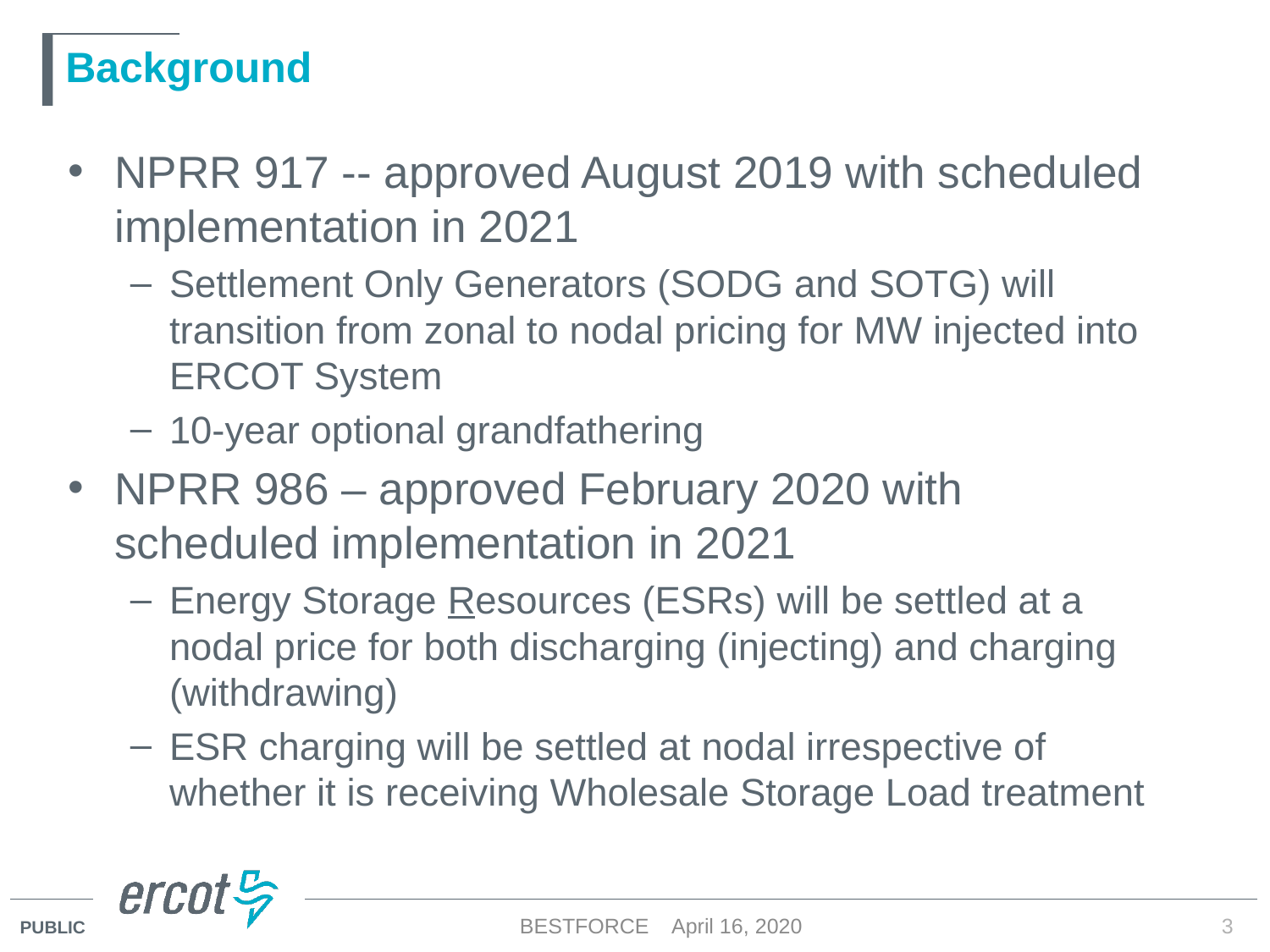

# Background
NPRR 917 -- approved August 2019 with scheduled implementation in 2021
Settlement Only Generators (SODG and SOTG) will transition from zonal to nodal pricing for MW injected into ERCOT System
10-year optional grandfathering
NPRR 986 – approved February 2020 with scheduled implementation in 2021
Energy Storage Resources (ESRs) will be settled at a nodal price for both discharging (injecting) and charging (withdrawing)
ESR charging will be settled at nodal irrespective of whether it is receiving Wholesale Storage Load treatment

BESTFORCE    April 16, 2020
3